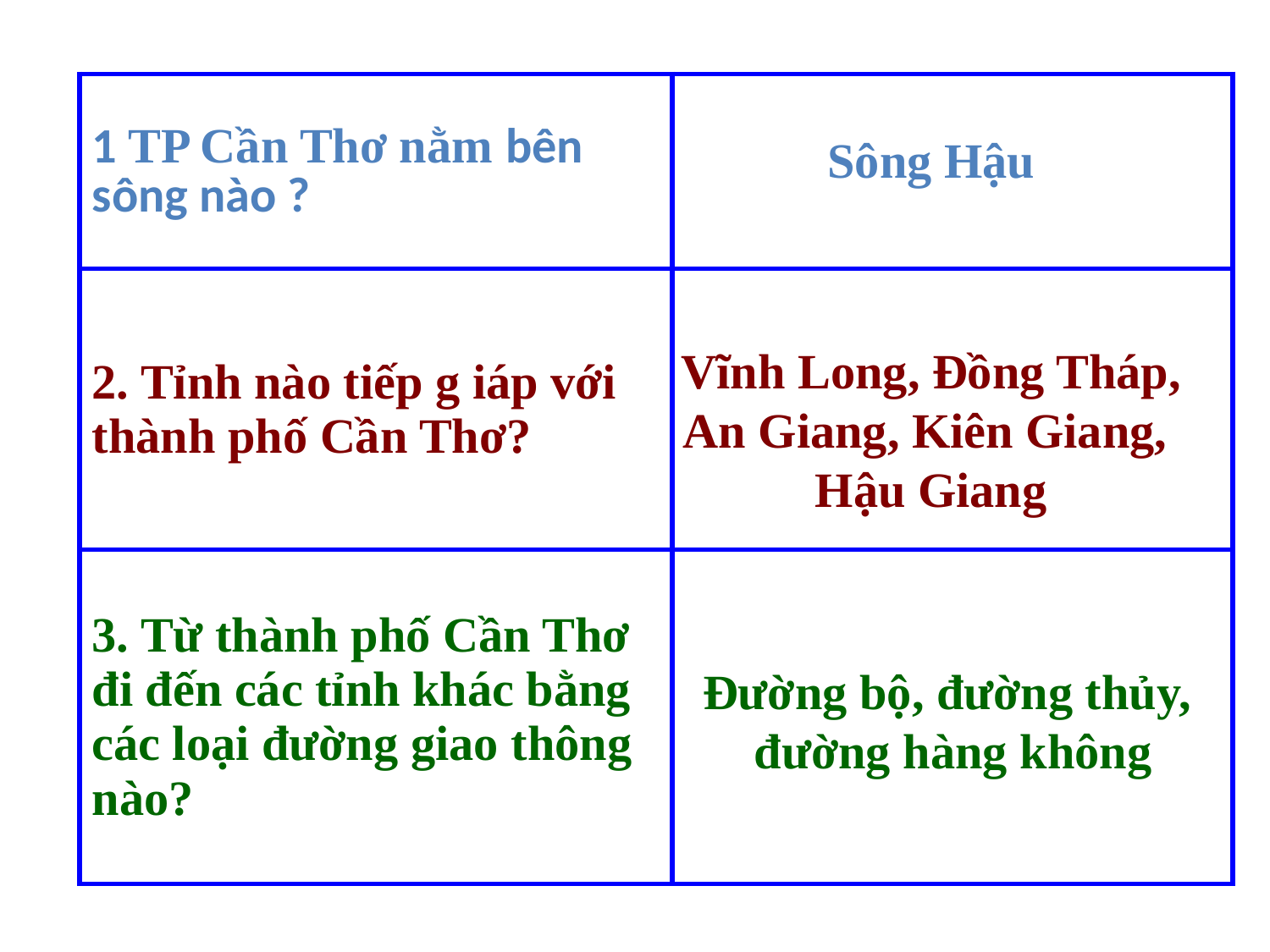

| 1 TP Cần Thơ nằm bên sông nào ? |  |
| --- | --- |
| 2. Tỉnh nào tiếp g iáp với thành phố Cần Thơ? |  |
| 3. Từ thành phố Cần Thơ đi đến các tỉnh khác bằng các loại đường giao thông nào? |  |
Sông Hậu
Vĩnh Long, Đồng Tháp,
An Giang, Kiên Giang,
Hậu Giang

Đường bộ, đường thủy,
 đường hàng không